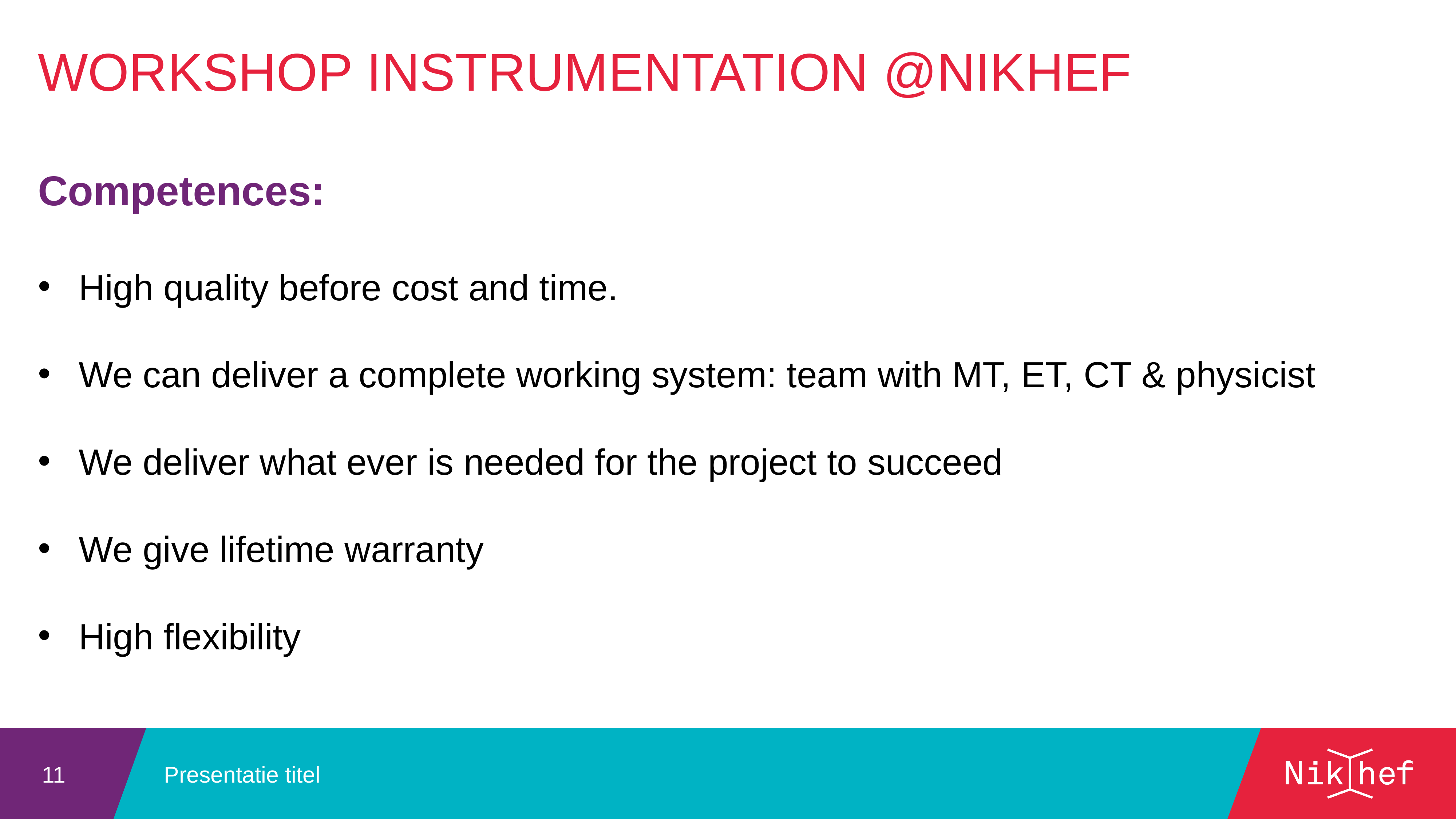

Workshop Instrumentation @Nikhef
Competences:

High quality before cost and time.

We can deliver a complete working system: team with MT, ET, CT & physicist

We deliver what ever is needed for the project to succeed

We give lifetime warranty

High flexibility
Presentatie titel
11